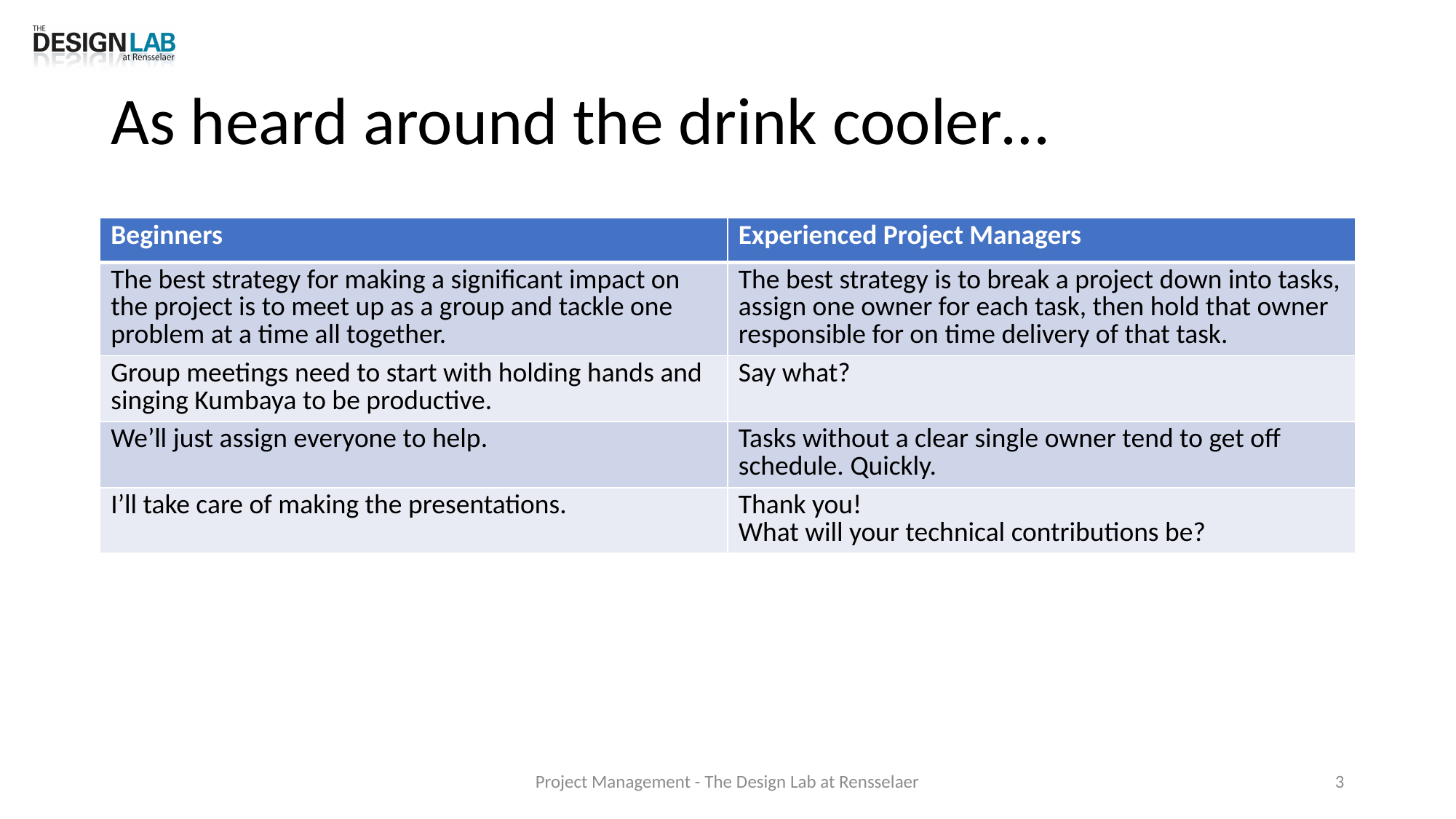

# As heard around the drink cooler…
| Beginners | Experienced Project Managers |
| --- | --- |
| The best strategy for making a significant impact on the project is to meet up as a group and tackle one problem at a time all together. | The best strategy is to break a project down into tasks, assign one owner for each task, then hold that owner responsible for on time delivery of that task. |
| Group meetings need to start with holding hands and singing Kumbaya to be productive. | Say what? |
| We’ll just assign everyone to help. | Tasks without a clear single owner tend to get off schedule. Quickly. |
| I’ll take care of making the presentations. | Thank you! What will your technical contributions be? |
Project Management - The Design Lab at Rensselaer
3